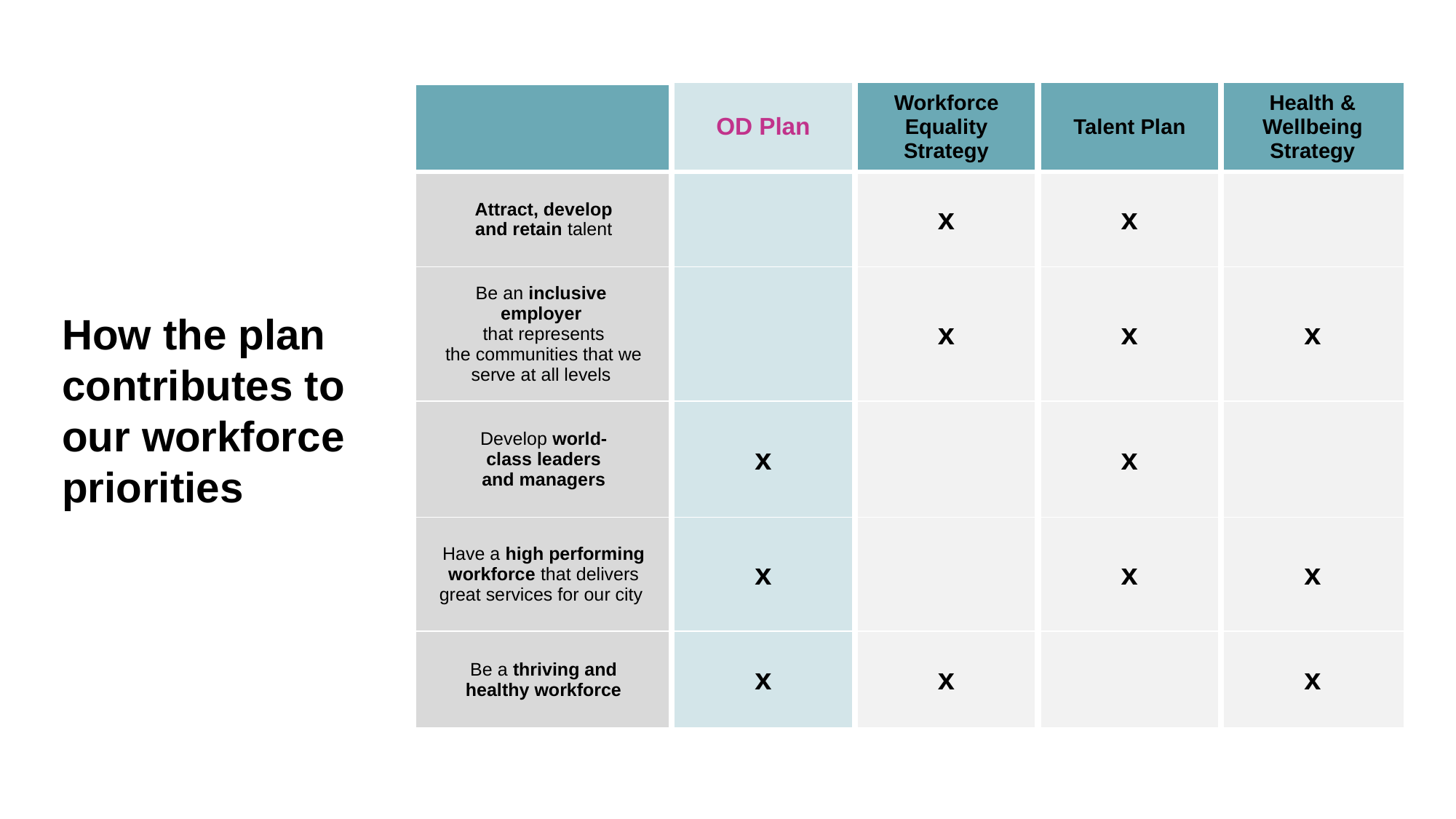

|  | OD Plan | Workforce Equality Strategy | Talent Plan | Health & Wellbeing Strategy |
| --- | --- | --- | --- | --- |
| Attract, develop and retain talent |  | x | x |  |
| Be an inclusive  employer  that represents the communities that we serve at all levels |  | x | x | x |
| Develop world-class leaders and managers | x |  | x |  |
| Have a high performing  workforce that delivers great services for our city | x |  | x | x |
| Be a thriving and healthy workforce | x | x |  | x |
How the plan contributes to our workforce priorities